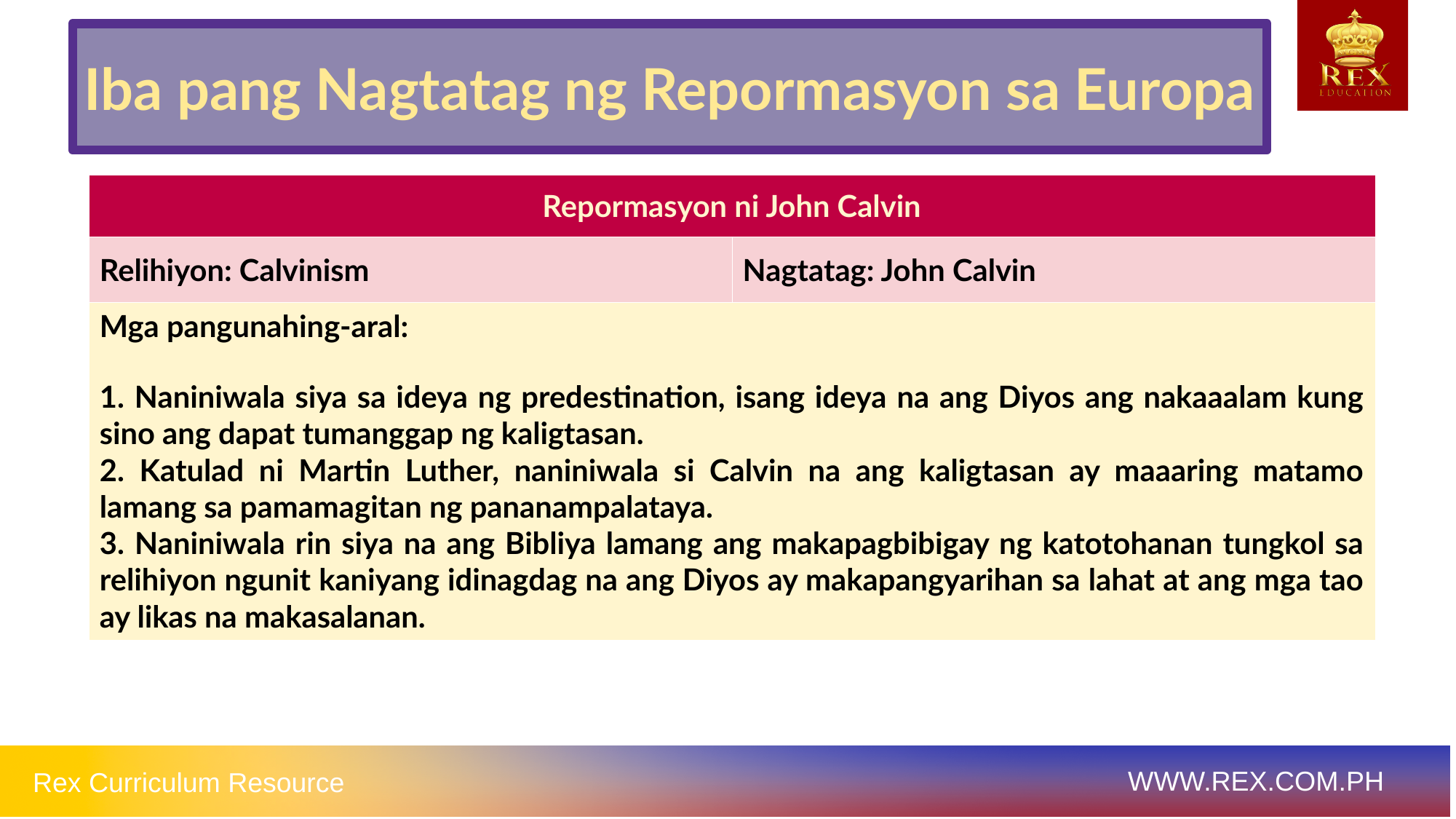

Iba pang Nagtatag ng Repormasyon sa Europa
| Repormasyon ni John Calvin |  |
| --- | --- |
| Relihiyon: Calvinism | Nagtatag: John Calvin |
| Mga pangunahing-aral: 1. Naniniwala siya sa ideya ng predestination, isang ideya na ang Diyos ang nakaaalam kung sino ang dapat tumanggap ng kaligtasan. 2. Katulad ni Martin Luther, naniniwala si Calvin na ang kaligtasan ay maaaring matamo lamang sa pamamagitan ng pananampalataya. 3. Naniniwala rin siya na ang Bibliya lamang ang makapagbibigay ng katotohanan tungkol sa relihiyon ngunit kaniyang idinagdag na ang Diyos ay makapangyarihan sa lahat at ang mga tao ay likas na makasalanan. |  |